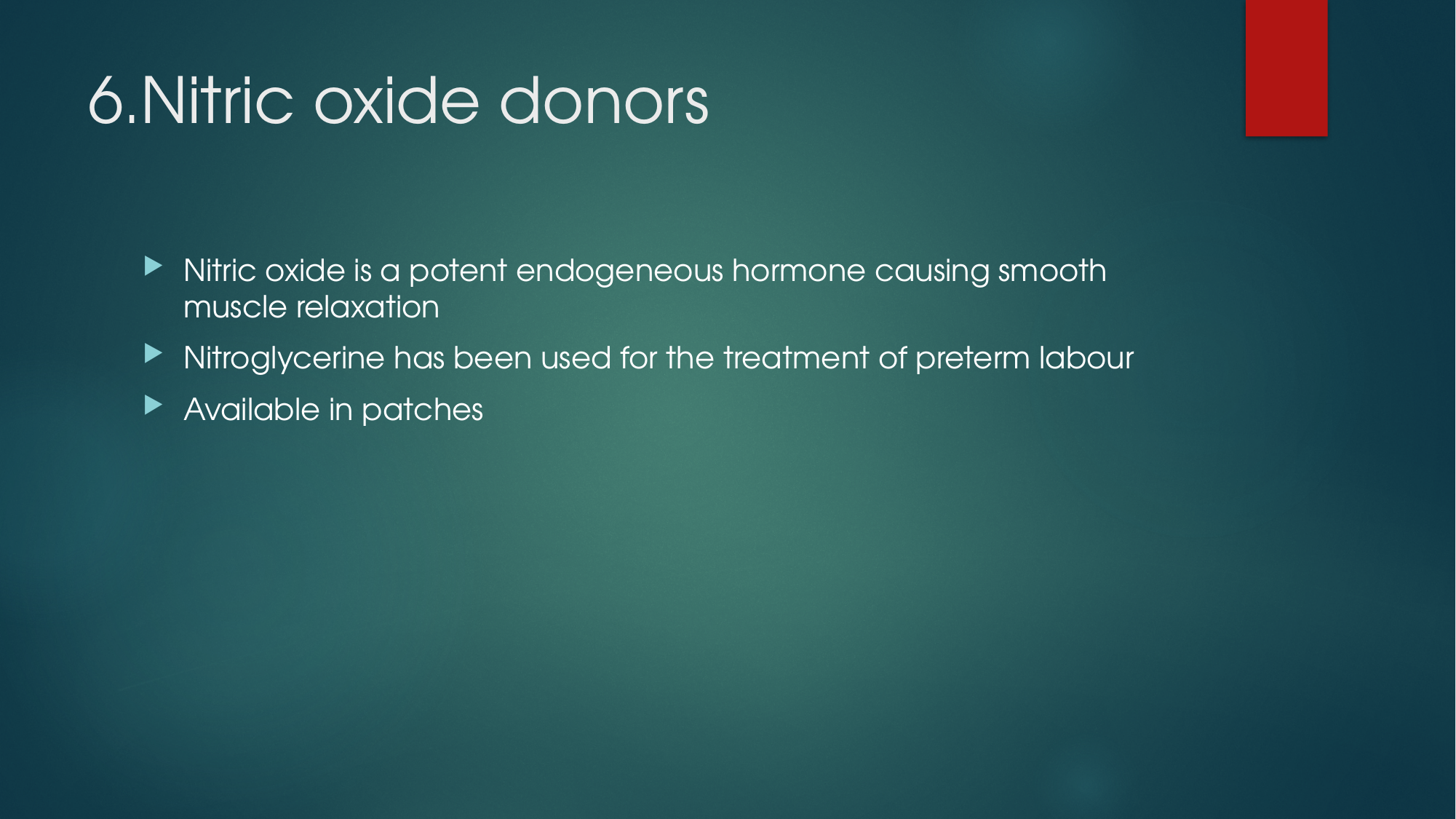

# 6.Nitric oxide donors
Nitric oxide is a potent endogeneous hormone causing smooth muscle relaxation
Nitroglycerine has been used for the treatment of preterm labour
Available in patches